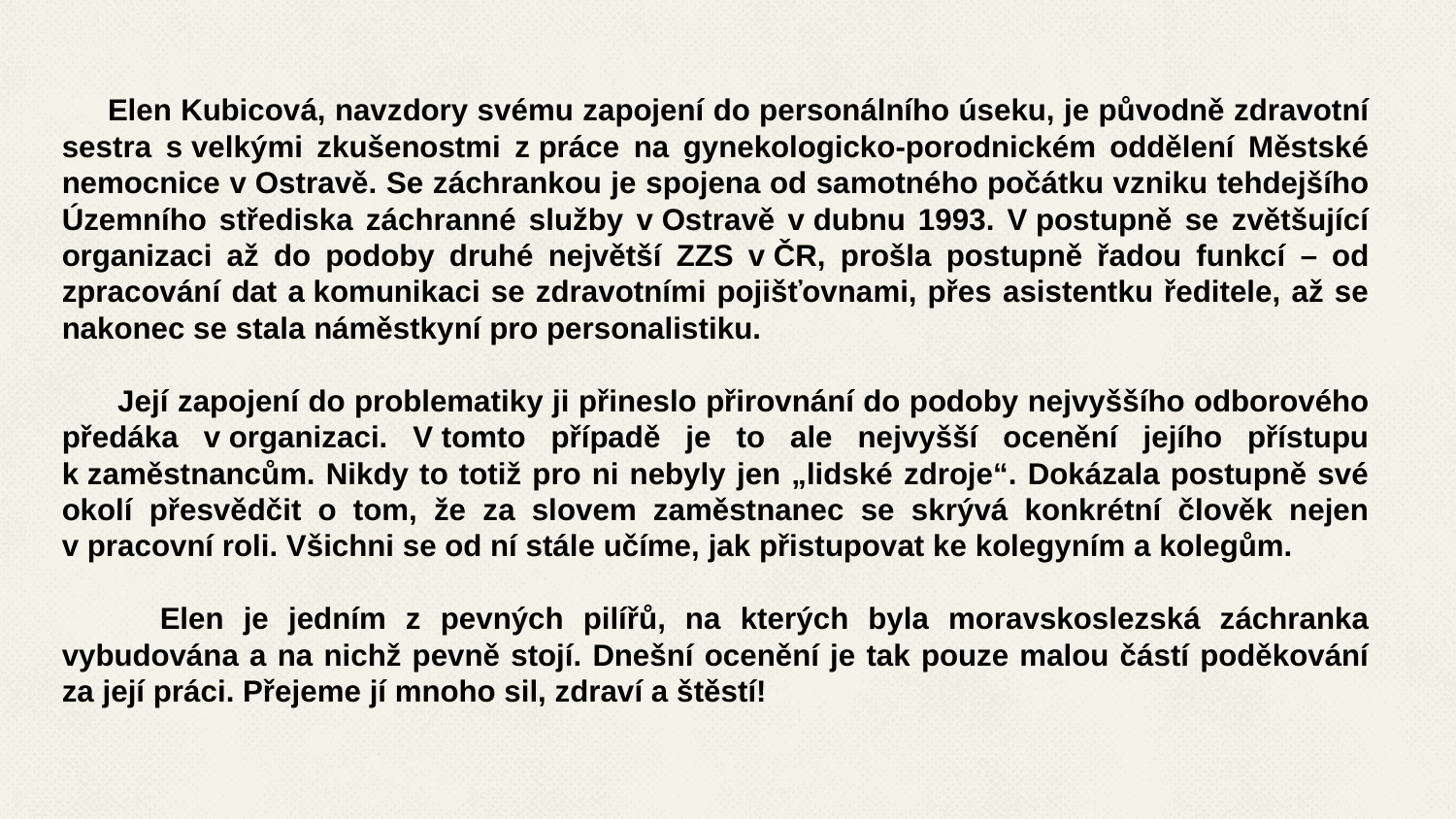

Elen Kubicová, navzdory svému zapojení do personálního úseku, je původně zdravotní sestra s velkými zkušenostmi z práce na gynekologicko-porodnickém oddělení Městské nemocnice v Ostravě. Se záchrankou je spojena od samotného počátku vzniku tehdejšího Územního střediska záchranné služby v Ostravě v dubnu 1993. V postupně se zvětšující organizaci až do podoby druhé největší ZZS v ČR, prošla postupně řadou funkcí – od zpracování dat a komunikaci se zdravotními pojišťovnami, přes asistentku ředitele, až se nakonec se stala náměstkyní pro personalistiku.

      Její zapojení do problematiky ji přineslo přirovnání do podoby nejvyššího odborového předáka v organizaci. V tomto případě je to ale nejvyšší ocenění jejího přístupu k zaměstnancům. Nikdy to totiž pro ni nebyly jen „lidské zdroje“. Dokázala postupně své okolí přesvědčit o tom, že za slovem zaměstnanec se skrývá konkrétní člověk nejen v pracovní roli. Všichni se od ní stále učíme, jak přistupovat ke kolegyním a kolegům.

     Elen je jedním z pevných pilířů, na kterých byla moravskoslezská záchranka vybudována a na nichž pevně stojí. Dnešní ocenění je tak pouze malou částí poděkování za její práci. Přejeme jí mnoho sil, zdraví a štěstí!